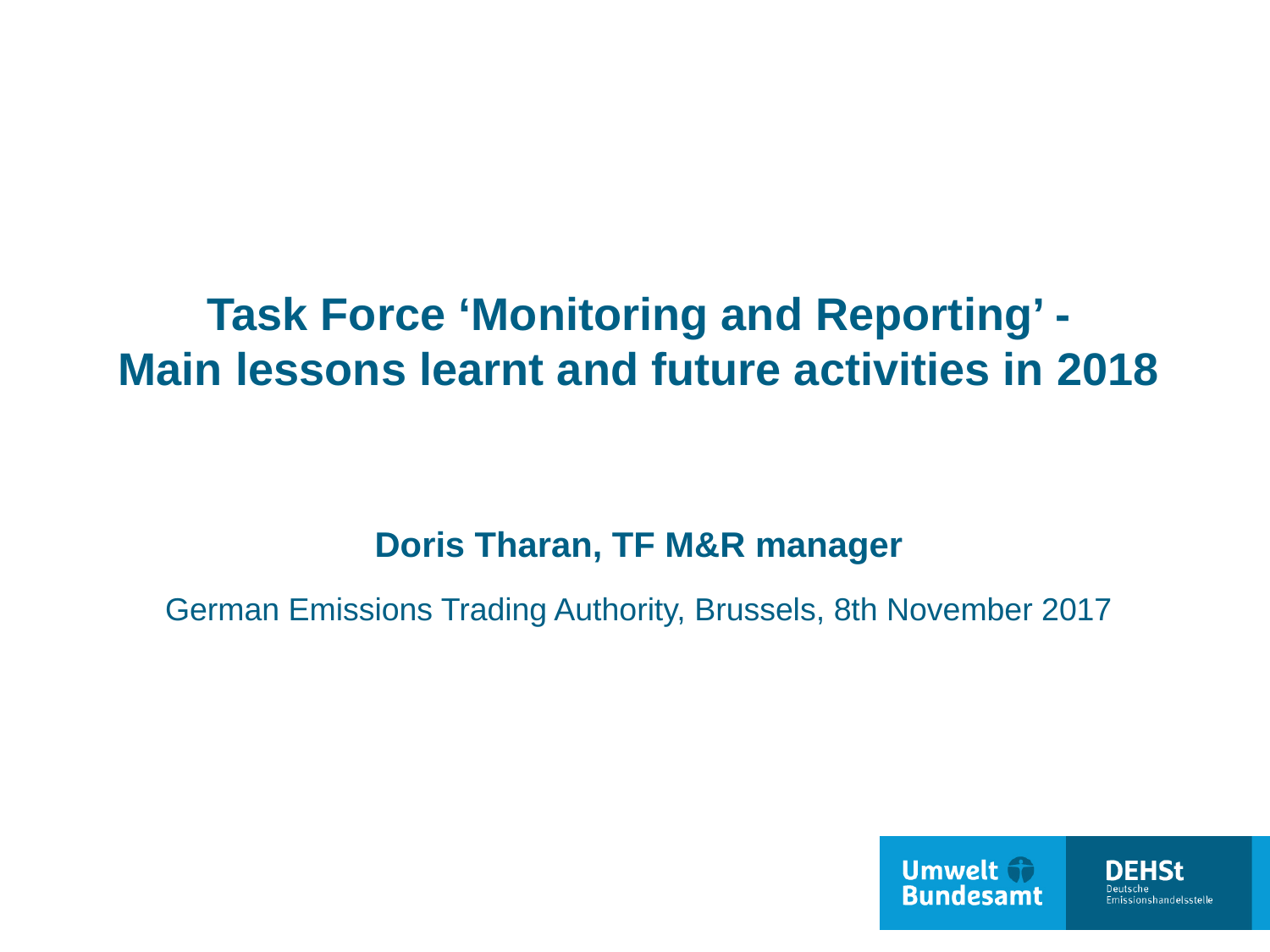

# Task Force ‘Monitoring and Reporting’ - Main lessons learnt and future activities in 2018
Doris Tharan, TF M&R manager
German Emissions Trading Authority, Brussels, 8th November 2017